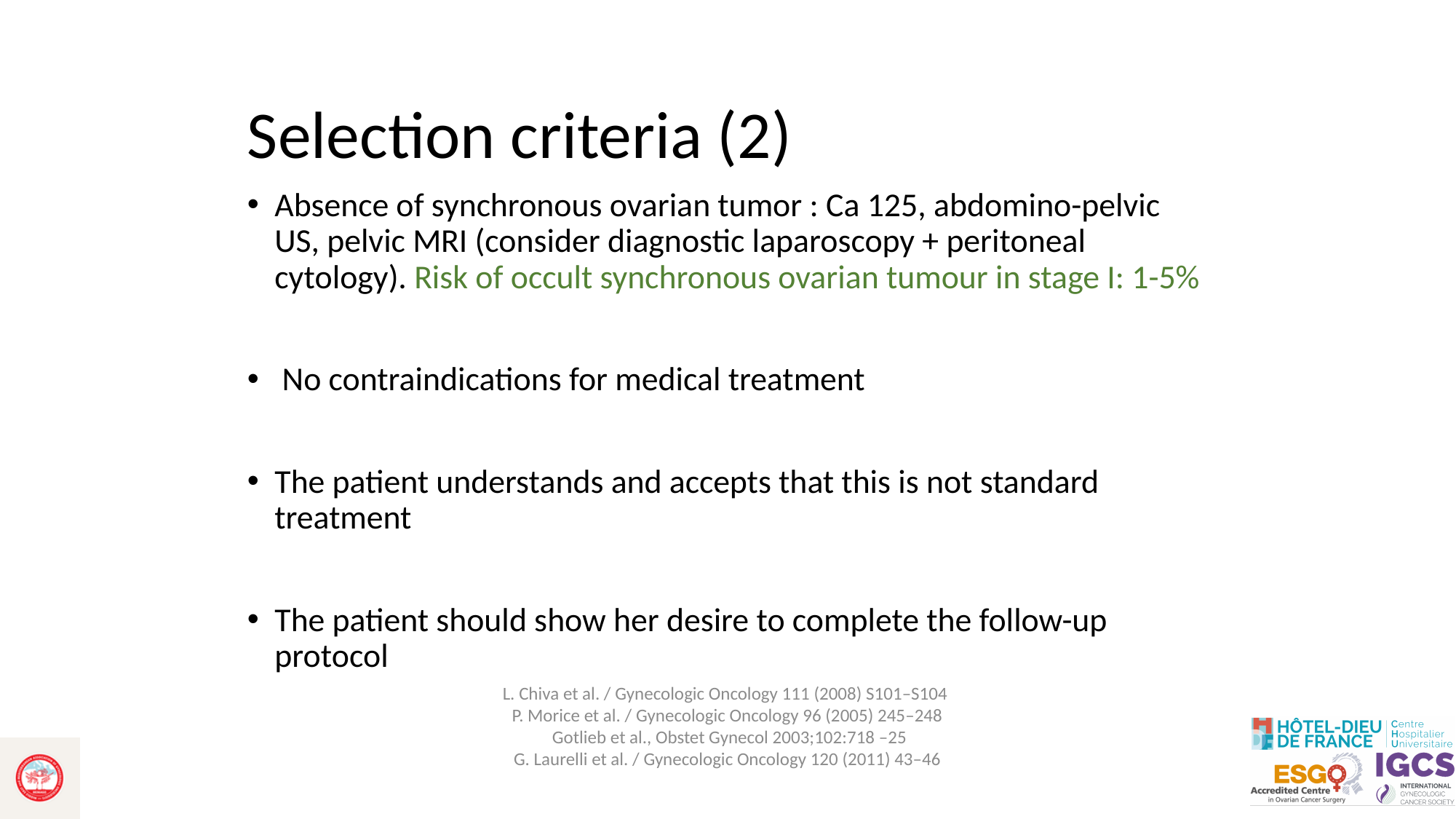

# Selection criteria (2)
Absence of synchronous ovarian tumor : Ca 125, abdomino-pelvic US, pelvic MRI (consider diagnostic laparoscopy + peritoneal cytology). Risk of occult synchronous ovarian tumour in stage I: 1-5%

 No contraindications for medical treatment

The patient understands and accepts that this is not standard treatment

The patient should show her desire to complete the follow-up protocol

L. Chiva et al. / Gynecologic Oncology 111 (2008) S101–S104
P. Morice et al. / Gynecologic Oncology 96 (2005) 245–248
 Gotlieb et al., Obstet Gynecol 2003;102:718 –25
G. Laurelli et al. / Gynecologic Oncology 120 (2011) 43–46